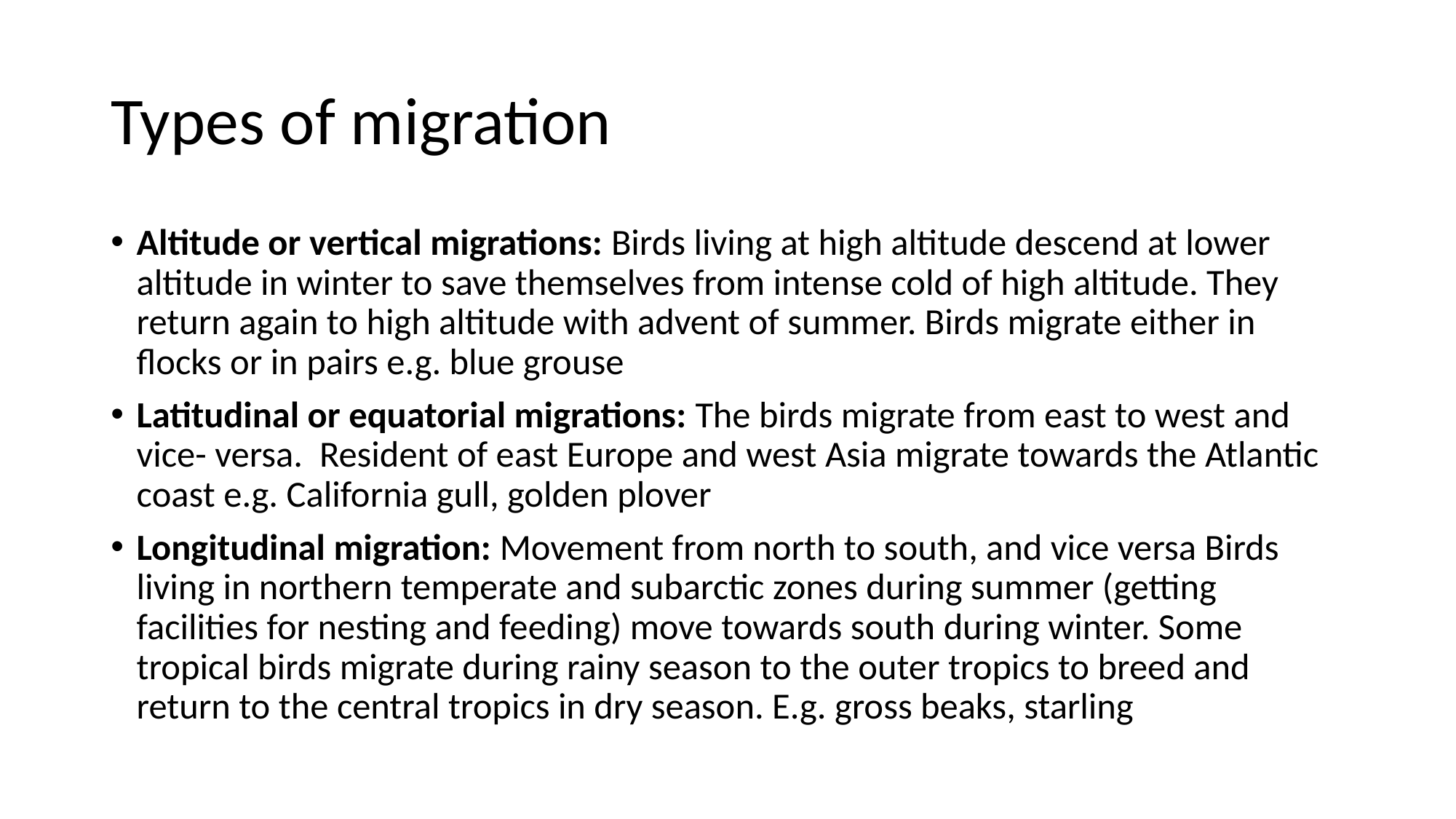

# Types of migration
Altitude or vertical migrations: Birds living at high altitude descend at lower altitude in winter to save themselves from intense cold of high altitude. They return again to high altitude with advent of summer. Birds migrate either in flocks or in pairs e.g. blue grouse
Latitudinal or equatorial migrations: The birds migrate from east to west and vice- versa.  Resident of east Europe and west Asia migrate towards the Atlantic coast e.g. California gull, golden plover
Longitudinal migration: Movement from north to south, and vice versa Birds living in northern temperate and subarctic zones during summer (getting facilities for nesting and feeding) move towards south during winter. Some tropical birds migrate during rainy season to the outer tropics to breed and return to the central tropics in dry season. E.g. gross beaks, starling